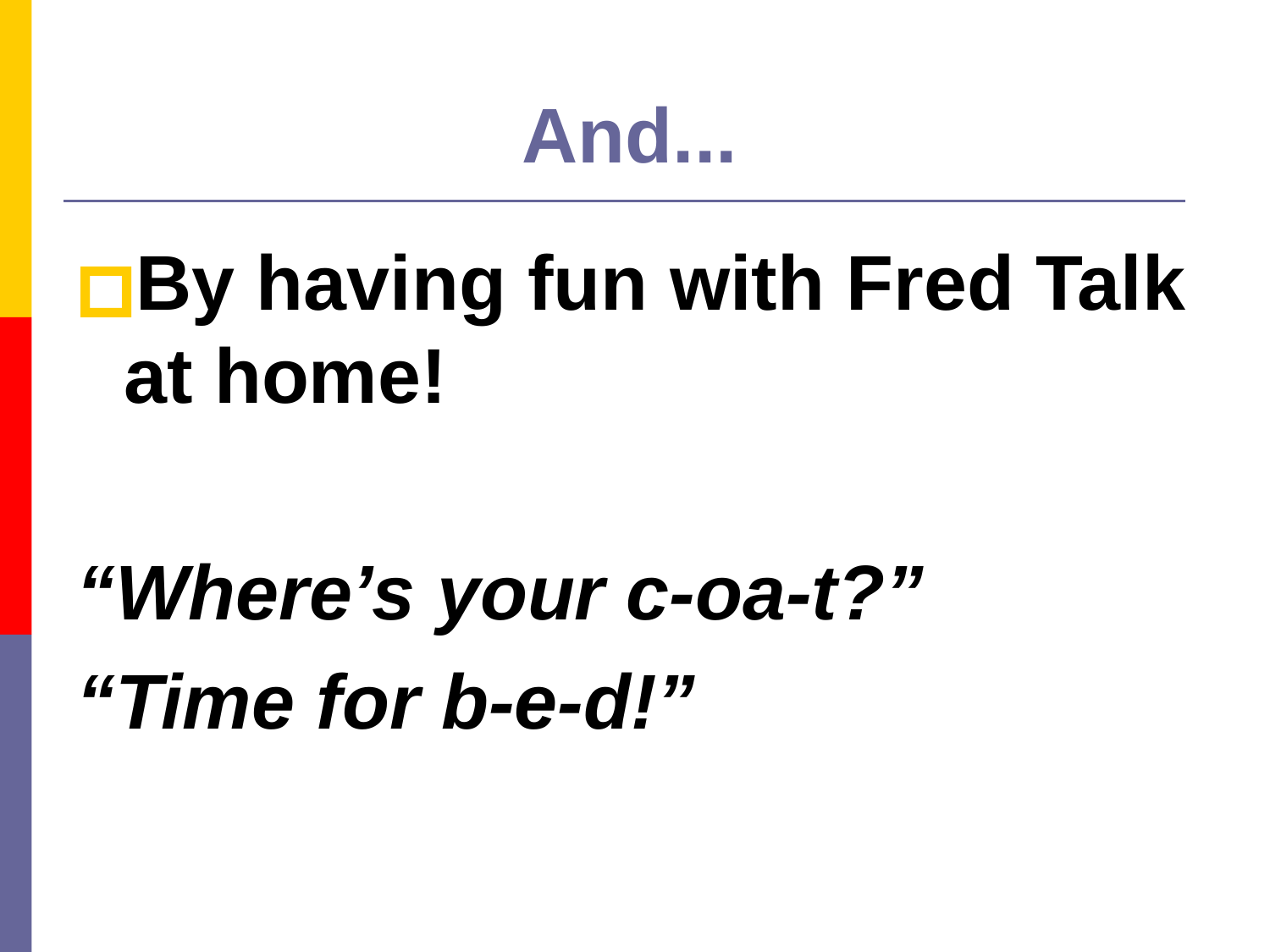

# And...
By having fun with Fred Talk at home!

“Where’s your c-oa-t?”
“Time for b-e-d!”